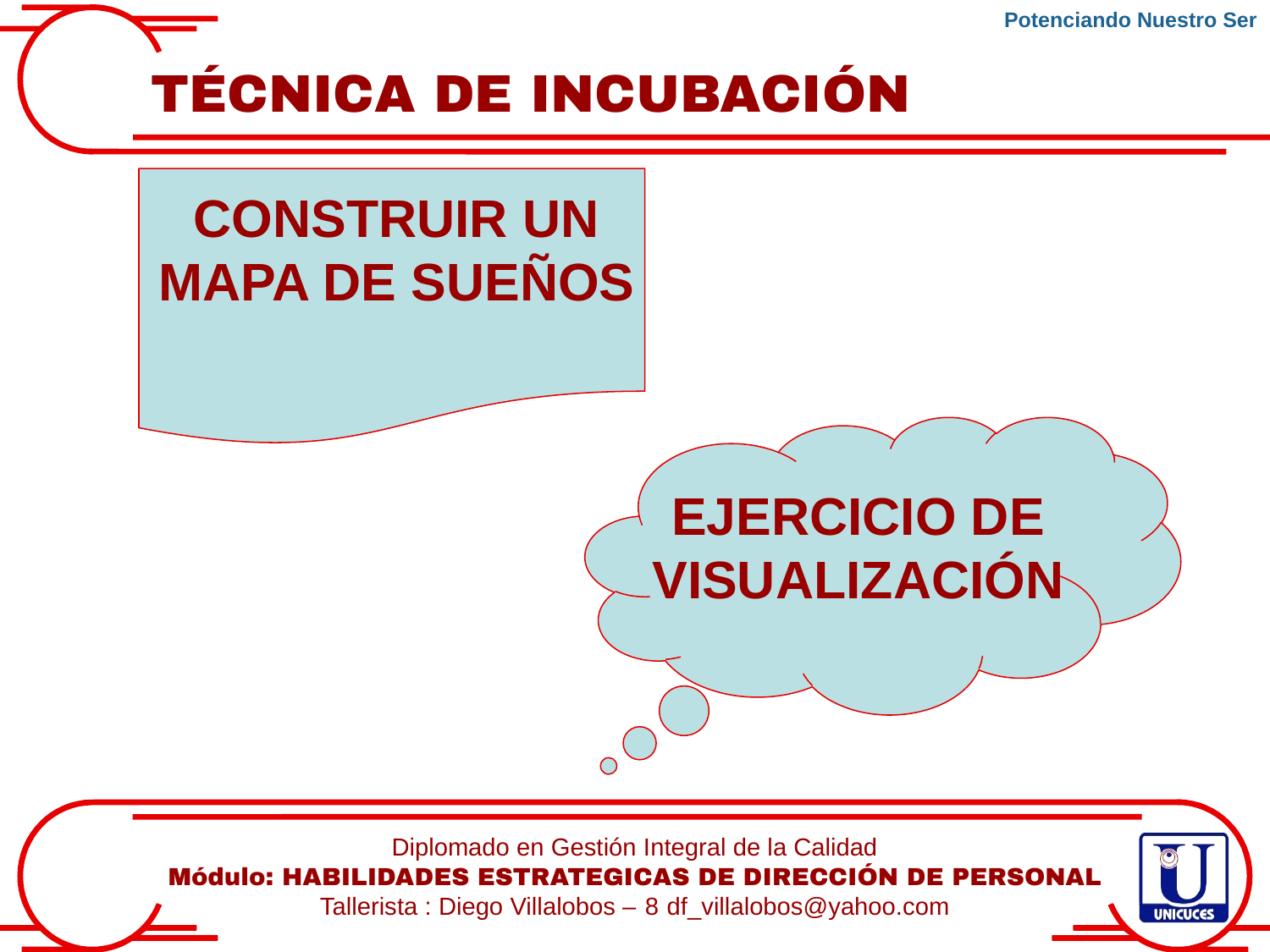

Potenciando Nuestro Ser
TÉCNICA DE INCUBACIÓN

CONSTRUIR UN MAPA DE SUEÑOS

EJERCICIO DE VISUALIZACIÓN